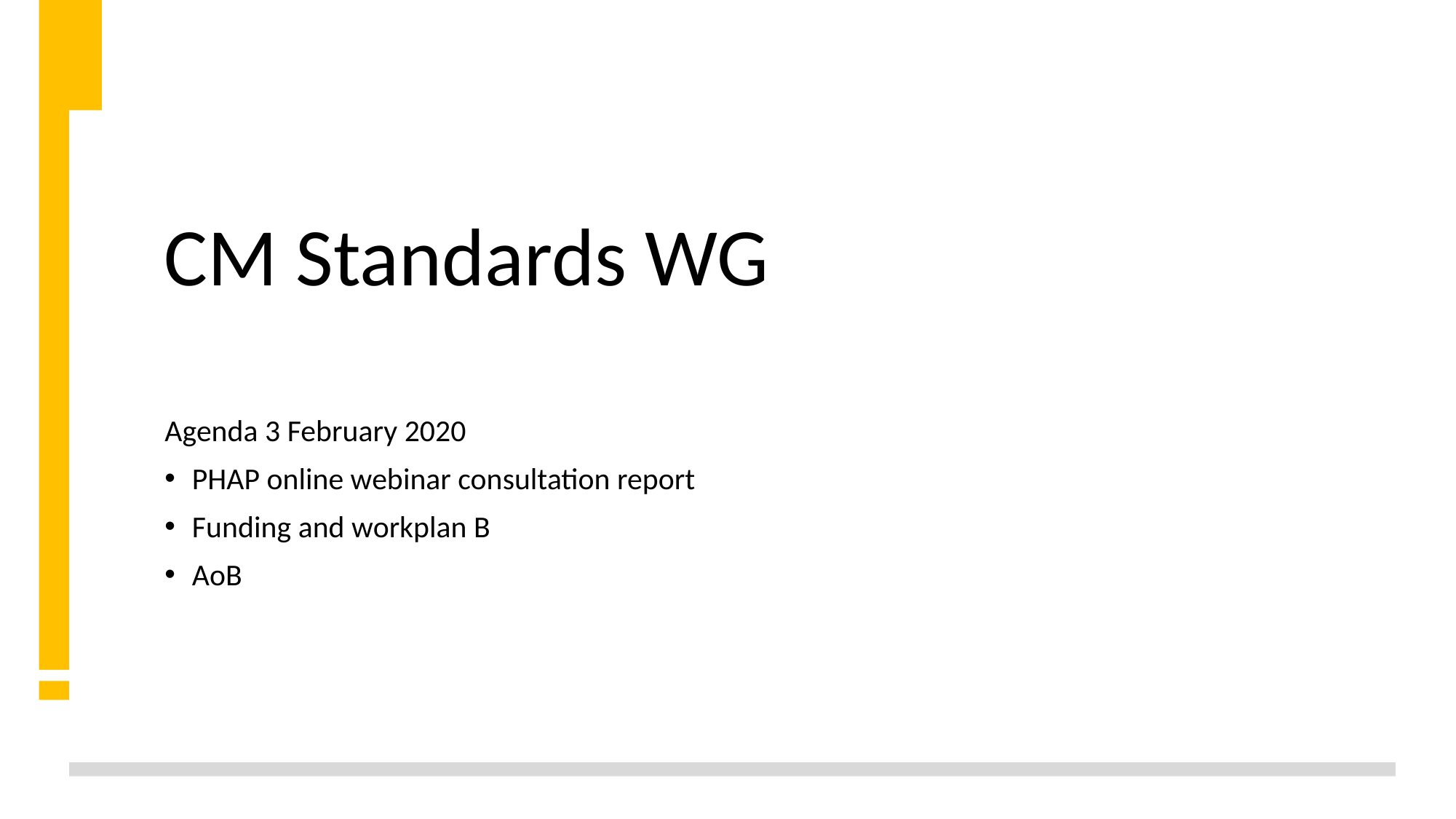

# CM Standards WG
Agenda 3 February 2020
PHAP online webinar consultation report
Funding and workplan B
AoB